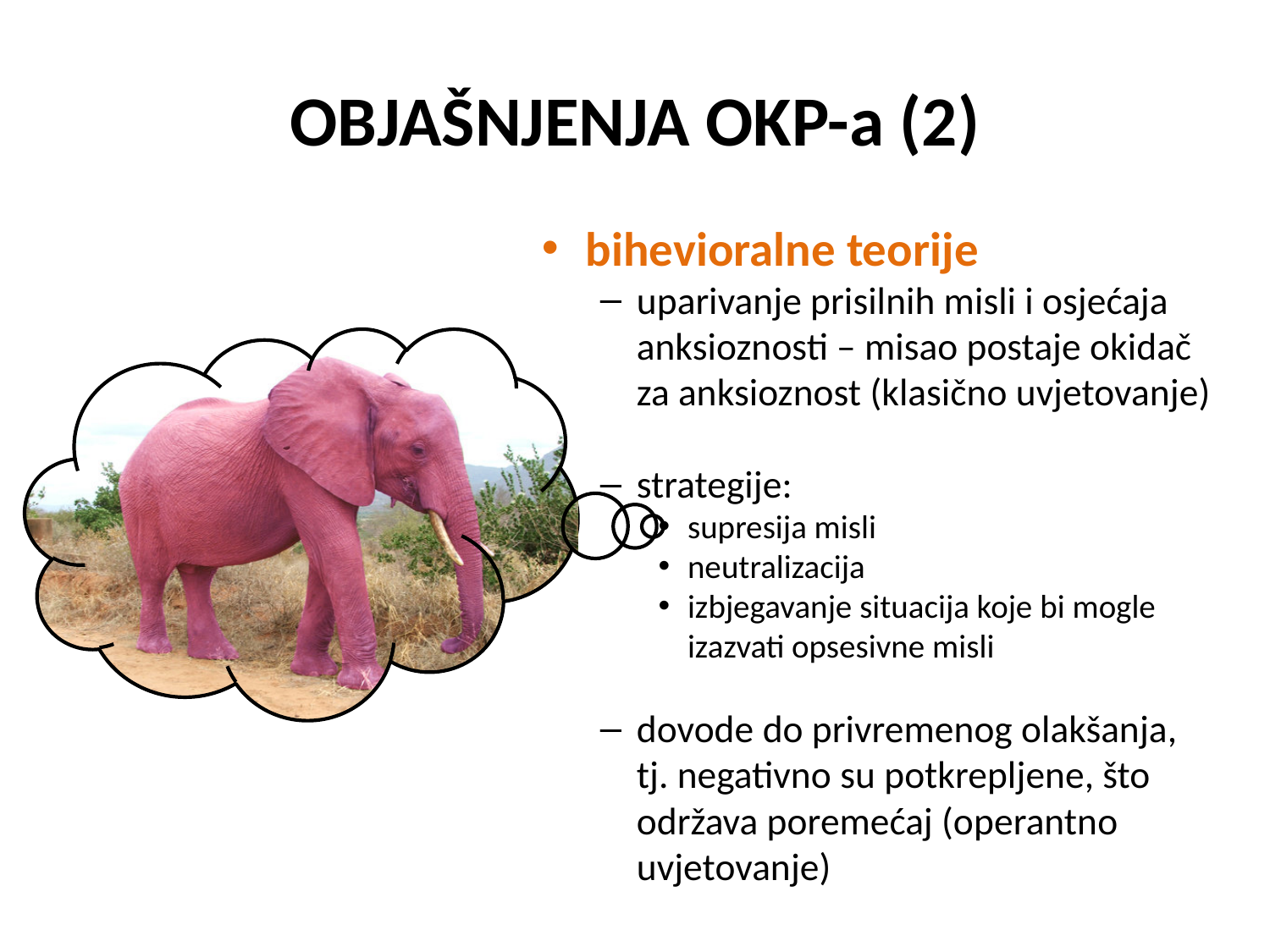

# OBJAŠNJENJA OKP-a (2)
bihevioralne teorije
uparivanje prisilnih misli i osjećaja anksioznosti – misao postaje okidač za anksioznost (klasično uvjetovanje)

strategije:
supresija misli
neutralizacija
izbjegavanje situacija koje bi mogle izazvati opsesivne misli

dovode do privremenog olakšanja, tj. negativno su potkrepljene, što održava poremećaj (operantno uvjetovanje)